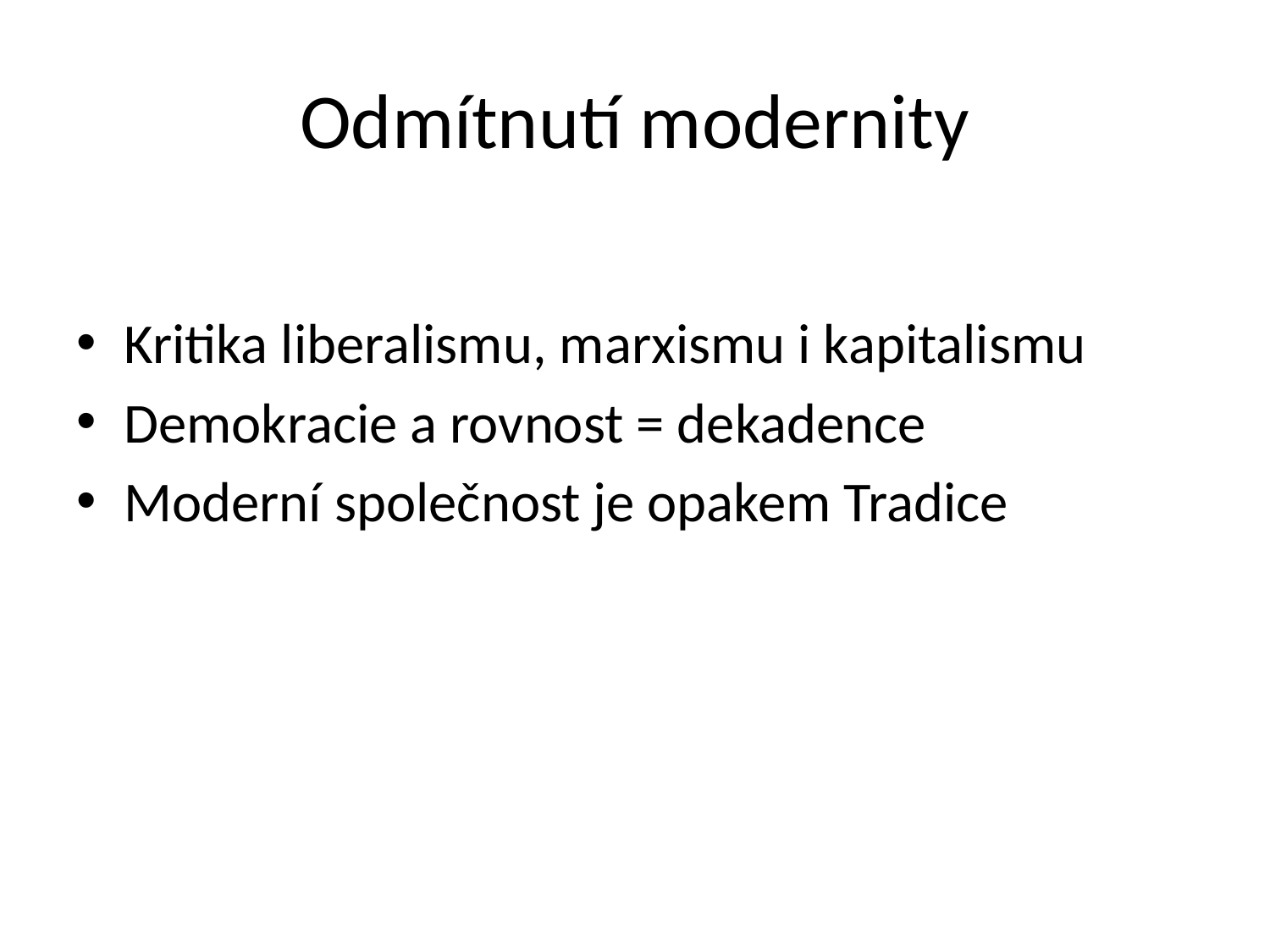

# Odmítnutí modernity

Kritika liberalismu, marxismu i kapitalismu
Demokracie a rovnost = dekadence
Moderní společnost je opakem Tradice